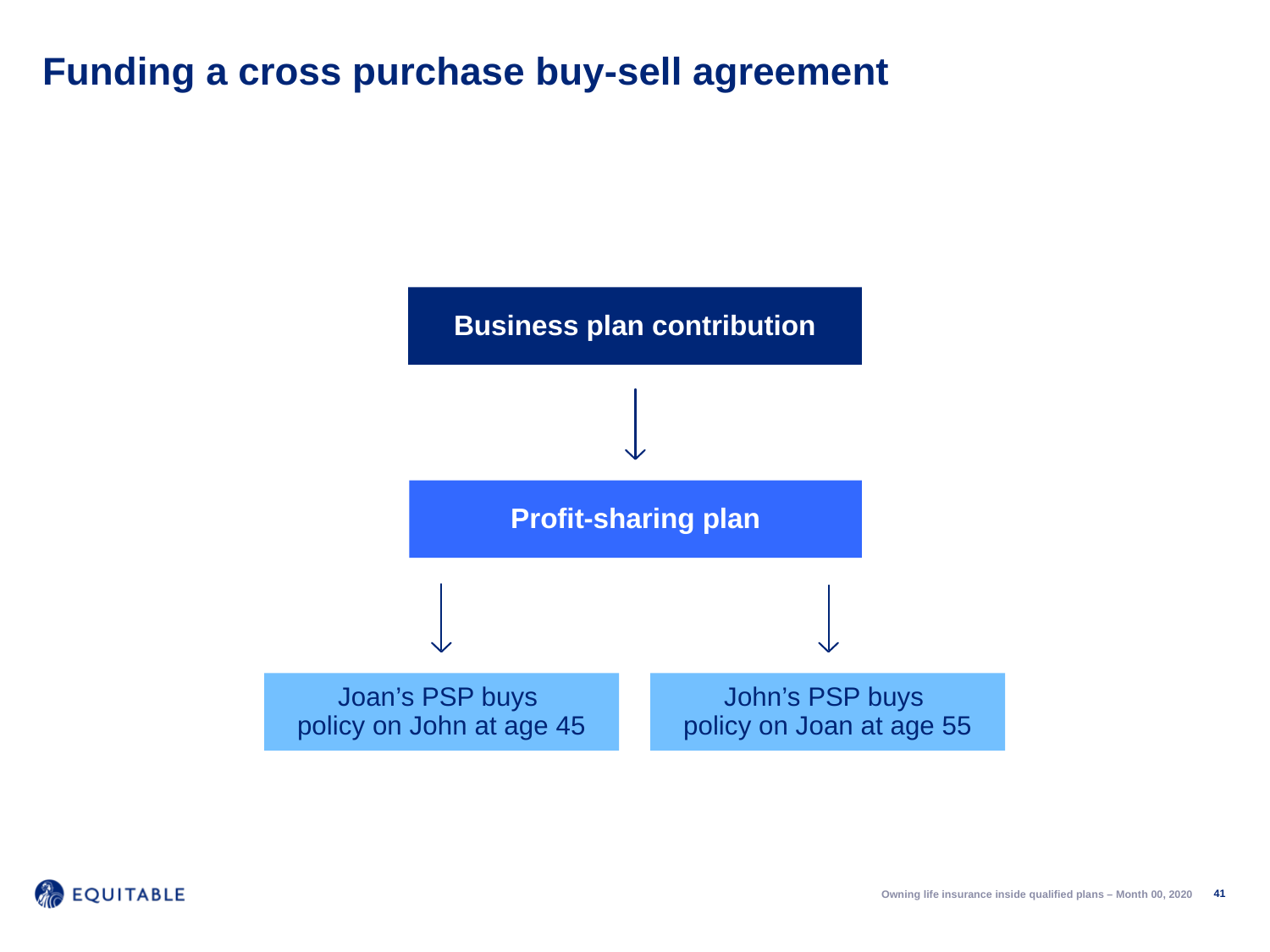

Funding a cross purchase buy-sell agreement
Business plan contribution
Profit-sharing plan
Joan’s PSP buys
policy on John at age 45
John’s PSP buys
policy on Joan at age 55
41
Owning life insurance inside qualified plans – Month 00, 2020